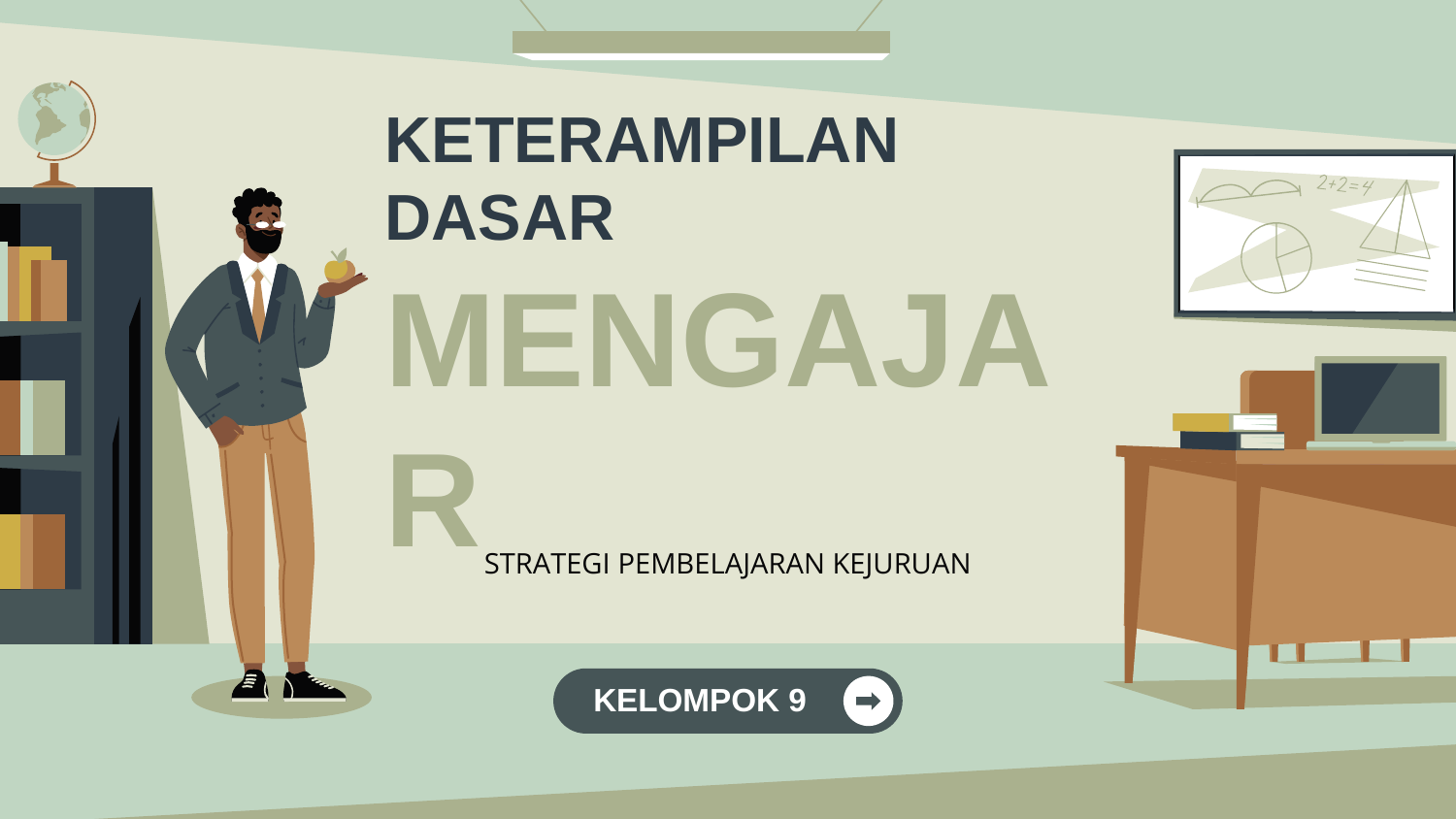

# KETERAMPILAN DASAR MENGAJAR

STRATEGI PEMBELAJARAN KEJURUAN

KELOMPOK 9